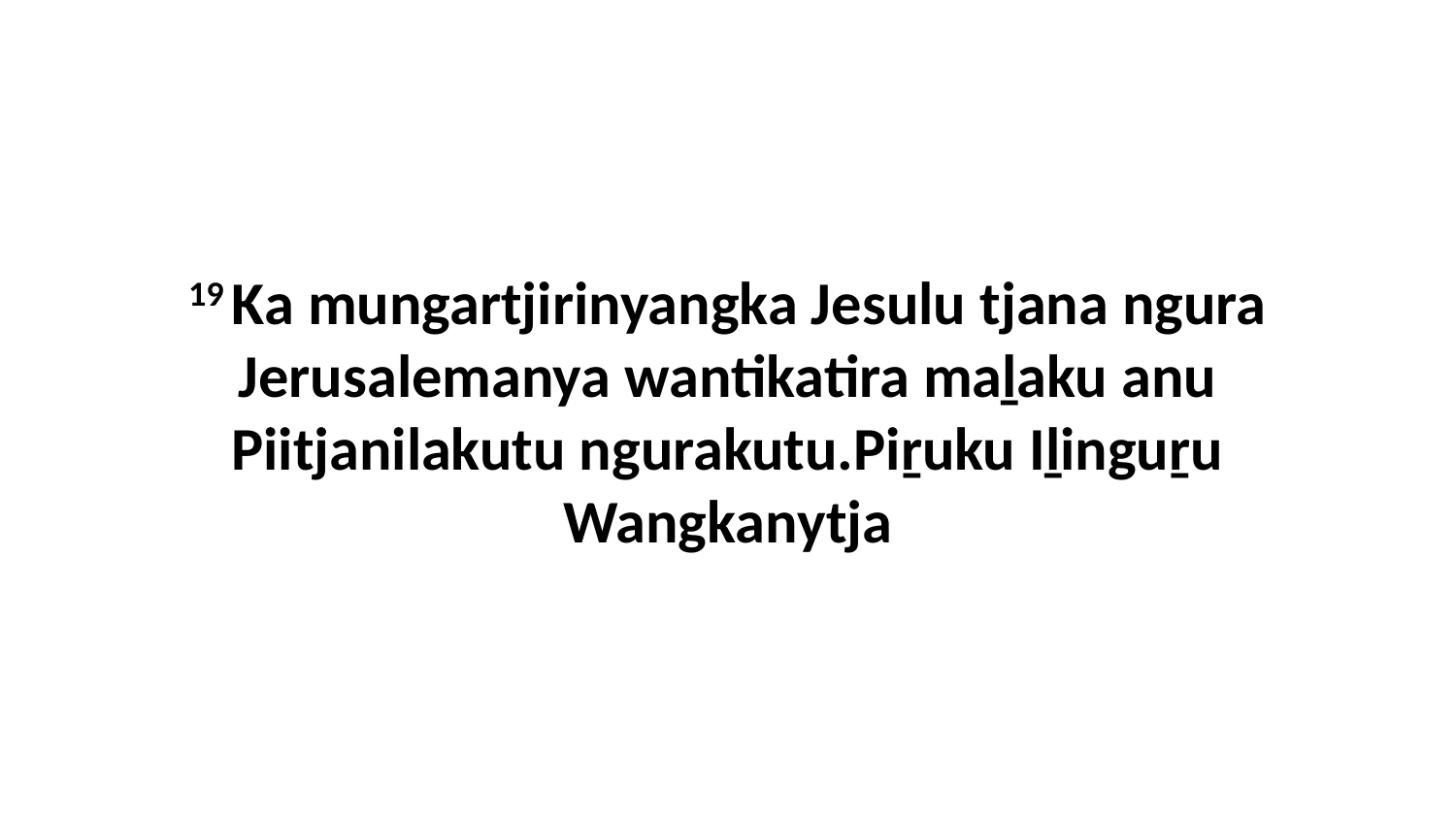

19 Ka mungartjirinyangka Jesulu tjana ngura Jerusalemanya wantikatira maḻaku anu Piitjanilakutu ngurakutu.Piṟuku Iḻinguṟu Wangkanytja